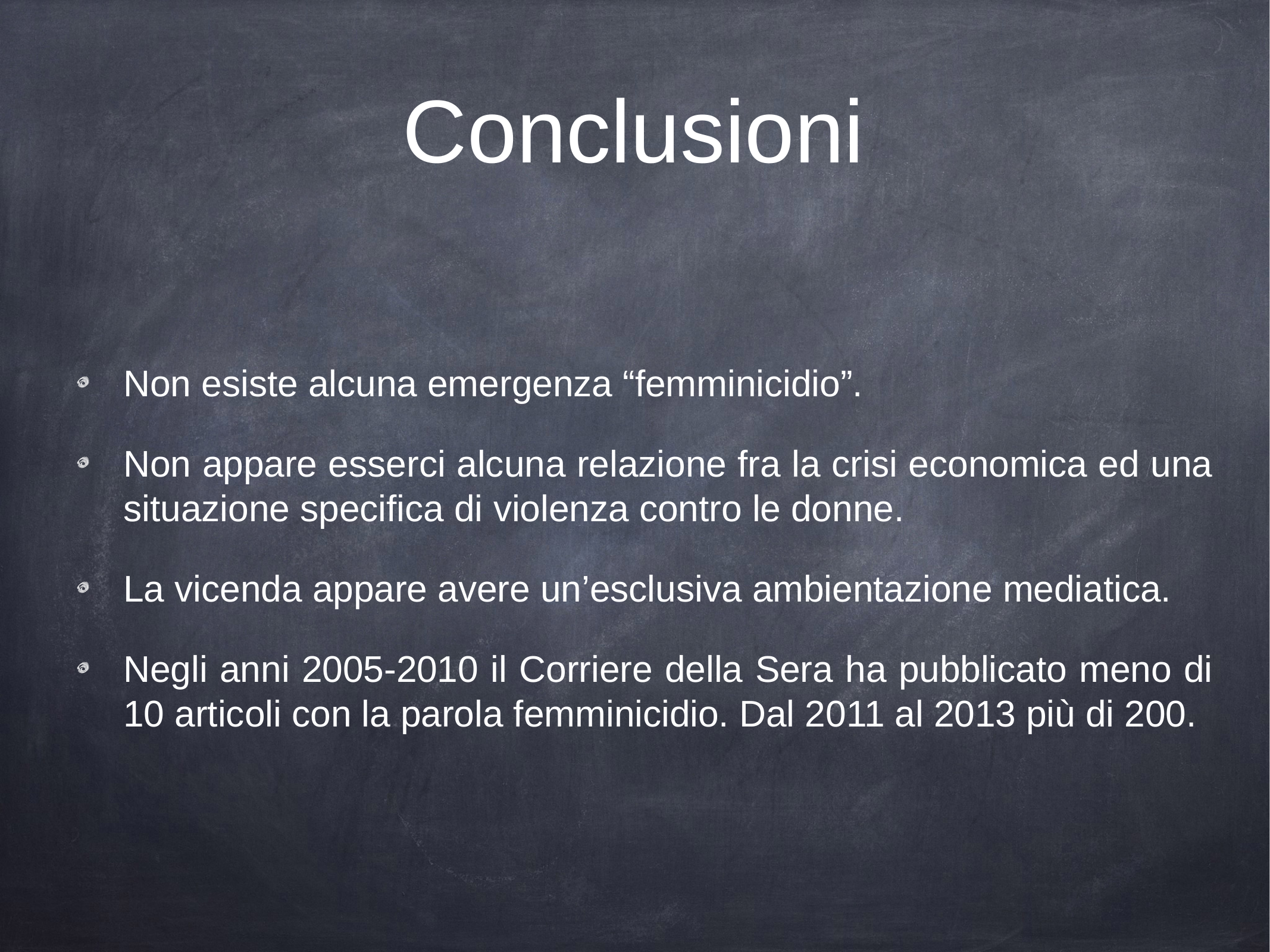

# Conclusioni
Non esiste alcuna emergenza “femminicidio”.
Non appare esserci alcuna relazione fra la crisi economica ed una situazione specifica di violenza contro le donne.
La vicenda appare avere un’esclusiva ambientazione mediatica.
Negli anni 2005-2010 il Corriere della Sera ha pubblicato meno di 10 articoli con la parola femminicidio. Dal 2011 al 2013 più di 200.